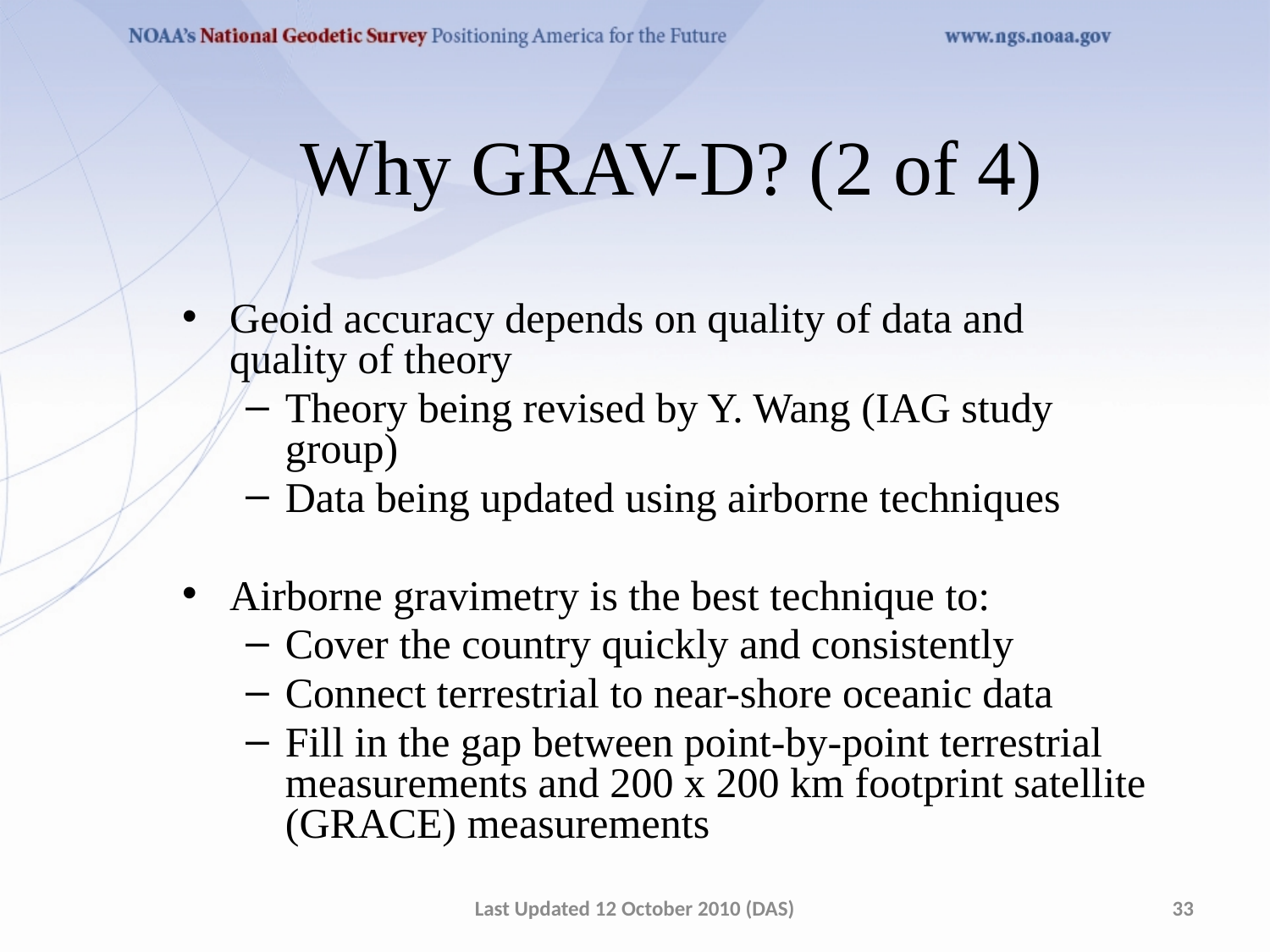

Why GRAV-D? (2 of 4)

Geoid accuracy depends on quality of data and quality of theory
Theory being revised by Y. Wang (IAG study group)
Data being updated using airborne techniques

Airborne gravimetry is the best technique to:
Cover the country quickly and consistently
Connect terrestrial to near-shore oceanic data
Fill in the gap between point-by-point terrestrial measurements and 200 x 200 km footprint satellite (GRACE) measurements

Last Updated 12 October 2010 (DAS)
33